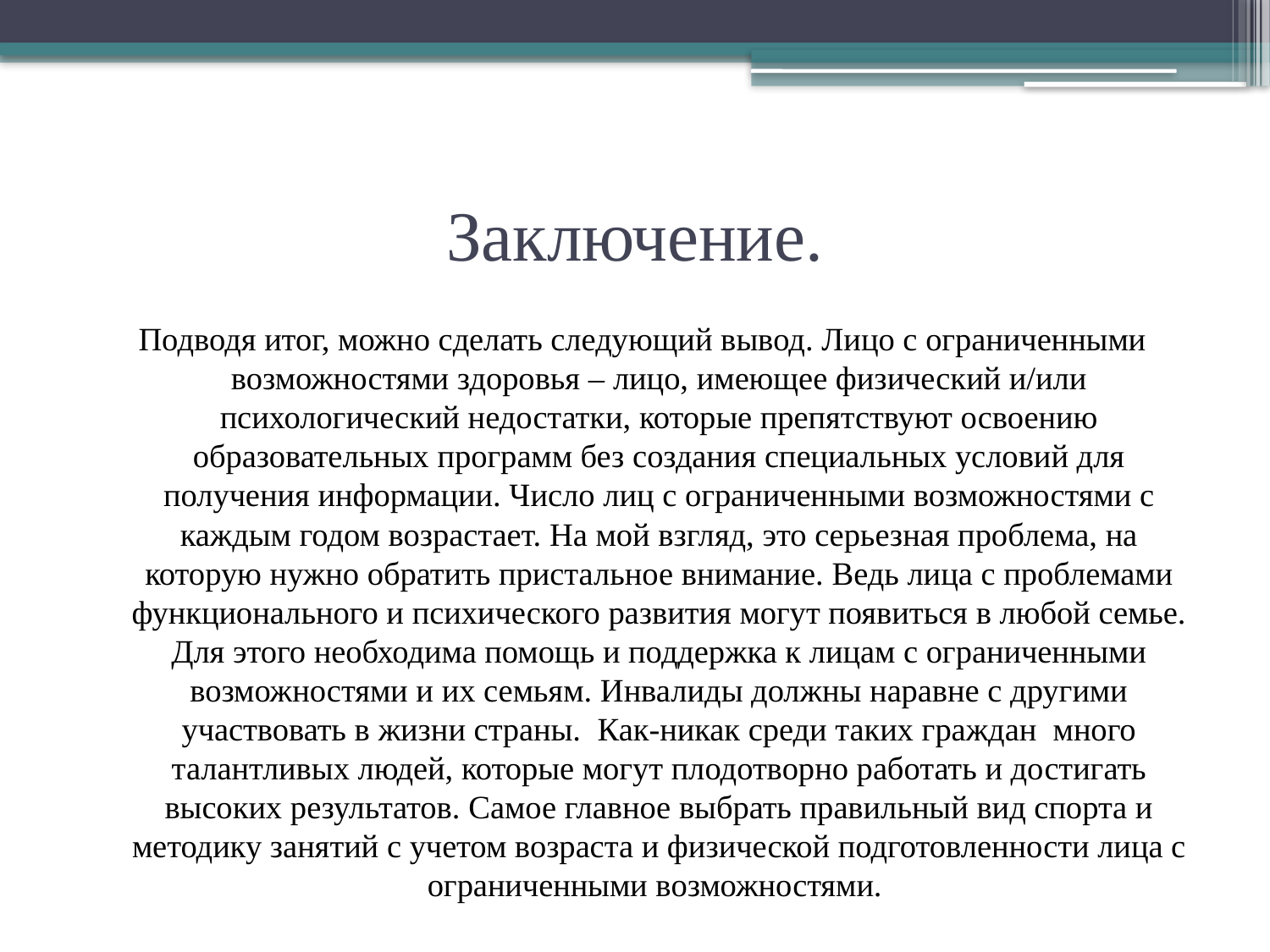

# Заключение.
Подводя итог, можно сделать следующий вывод. Лицо с ограниченными возможностями здоровья – лицо, имеющее физический и/или психологический недостатки, которые препятствуют освоению образовательных программ без создания специальных условий для получения информации. Число лиц с ограниченными возможностями с каждым годом возрастает. На мой взгляд, это серьезная проблема, на которую нужно обратить пристальное внимание. Ведь лица с проблемами функционального и психического развития могут появиться в любой семье. Для этого необходима помощь и поддержка к лицам с ограниченными возможностями и их семьям. Инвалиды должны наравне с другими участвовать в жизни страны.  Как-никак среди таких граждан  много талантливых людей, которые могут плодотворно работать и достигать высоких результатов. Самое главное выбрать правильный вид спорта и методику занятий с учетом возраста и физической подготовленности лица с ограниченными возможностями.